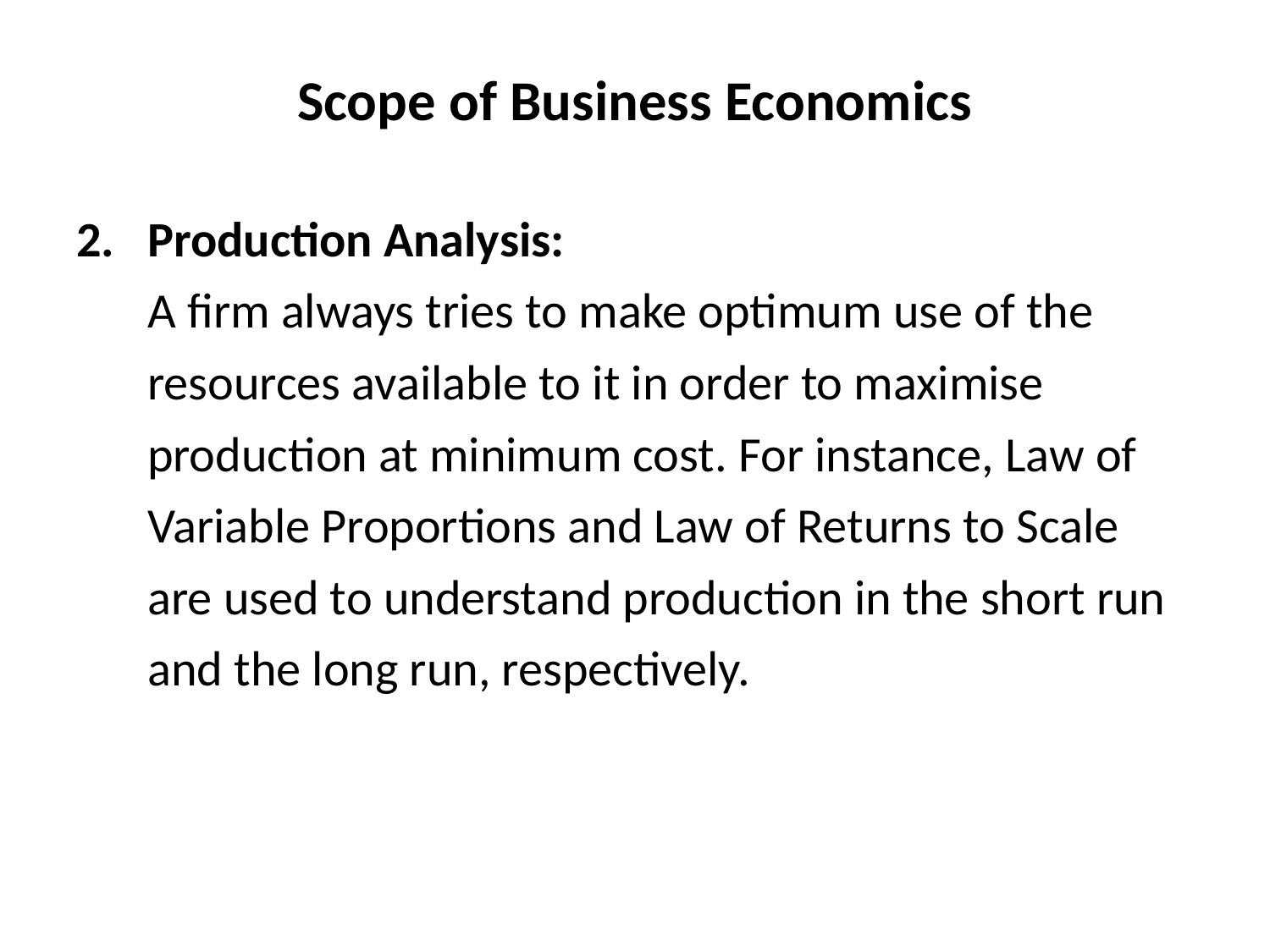

# Scope of Business Economics
Production Analysis:
	A firm always tries to make optimum use of the resources available to it in order to maximise production at minimum cost. For instance, Law of Variable Proportions and Law of Returns to Scale are used to understand production in the short run and the long run, respectively.